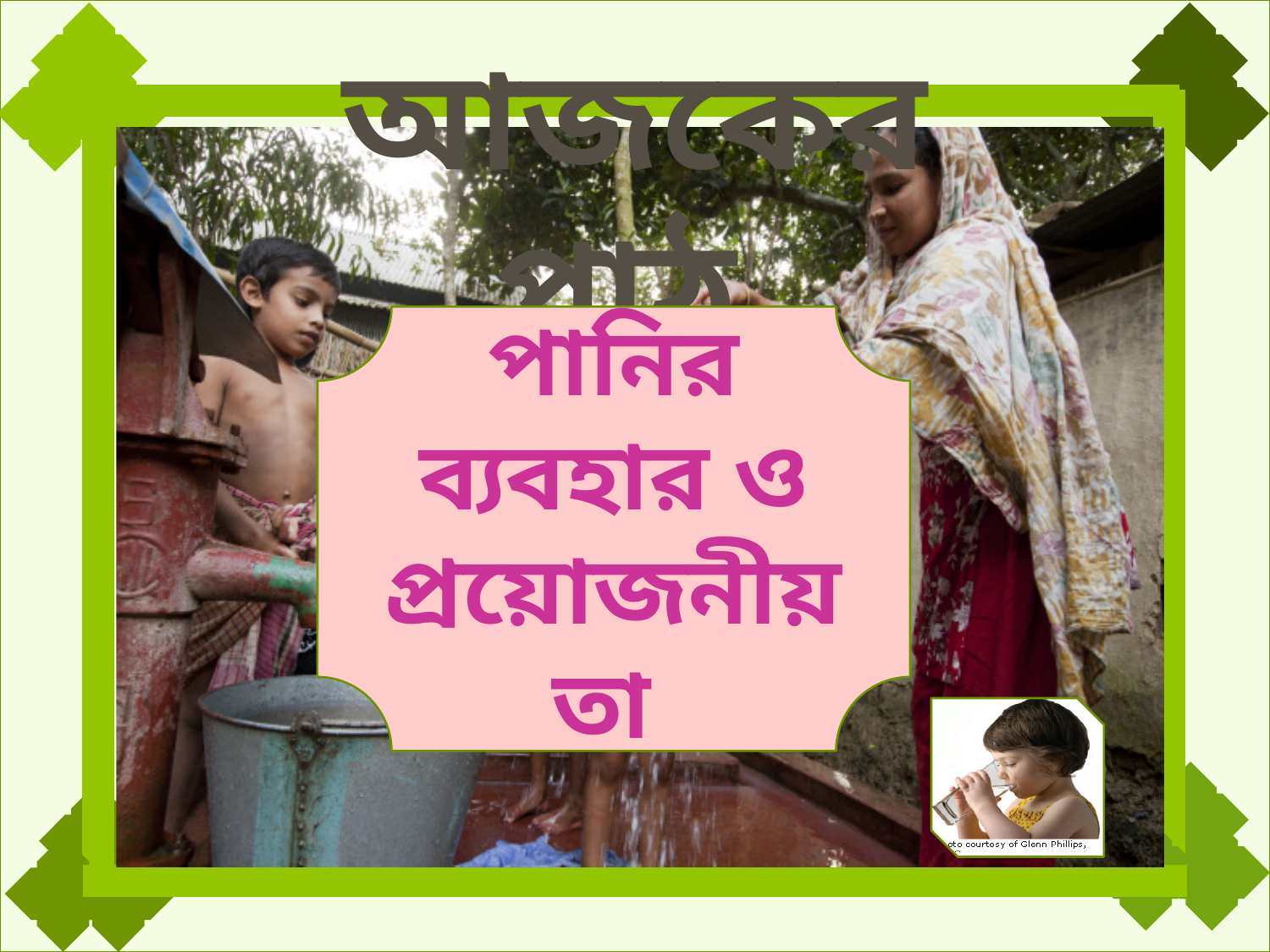

#

আজকের পাঠ

পানির ব্যবহার ও প্রয়োজনীয়তা